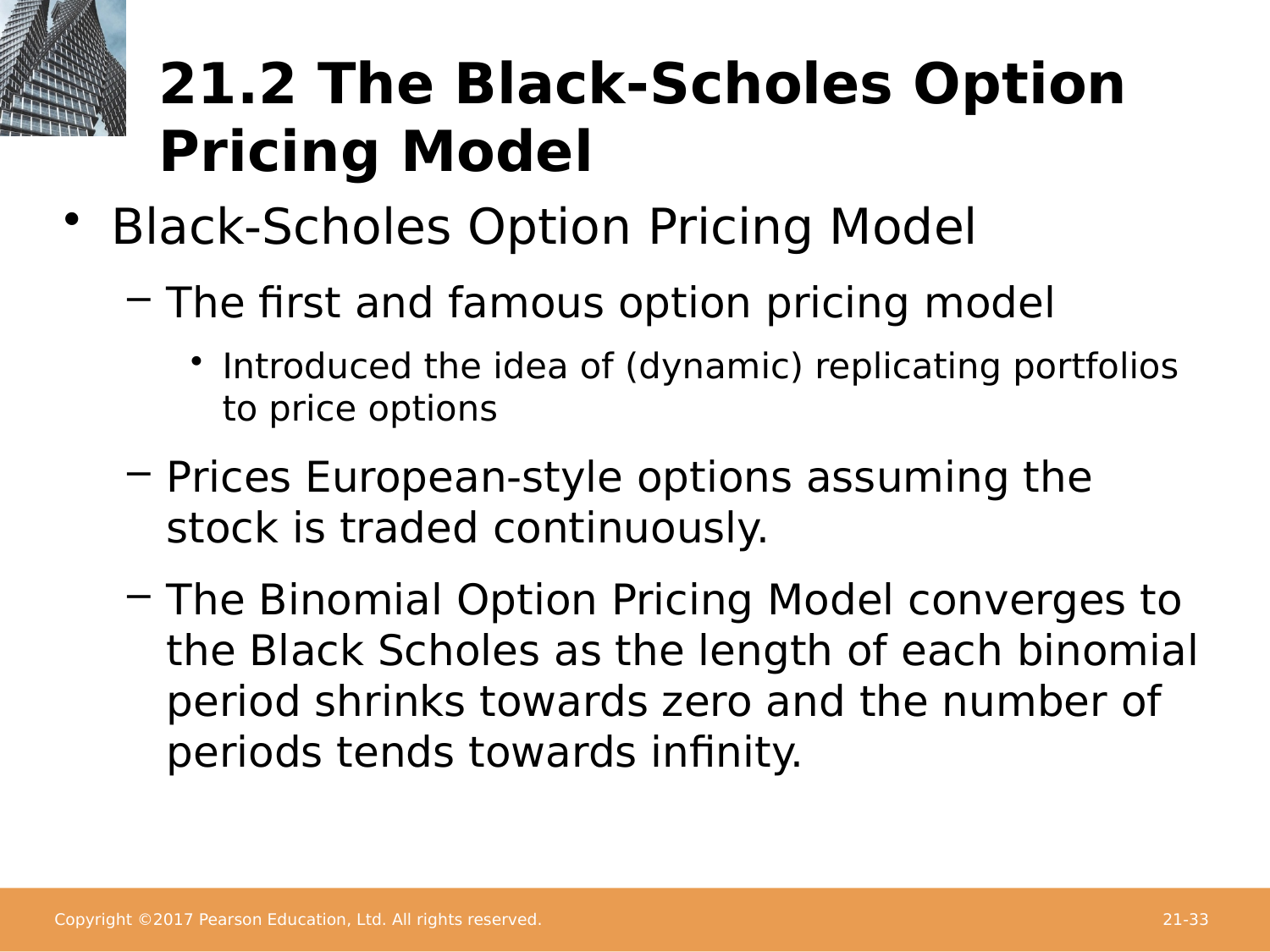

# 21.2 The Black-Scholes Option Pricing Model
Black-Scholes Option Pricing Model
The first and famous option pricing model
Introduced the idea of (dynamic) replicating portfolios to price options
Prices European-style options assuming the stock is traded continuously.
The Binomial Option Pricing Model converges to the Black Scholes as the length of each binomial period shrinks towards zero and the number of periods tends towards infinity.